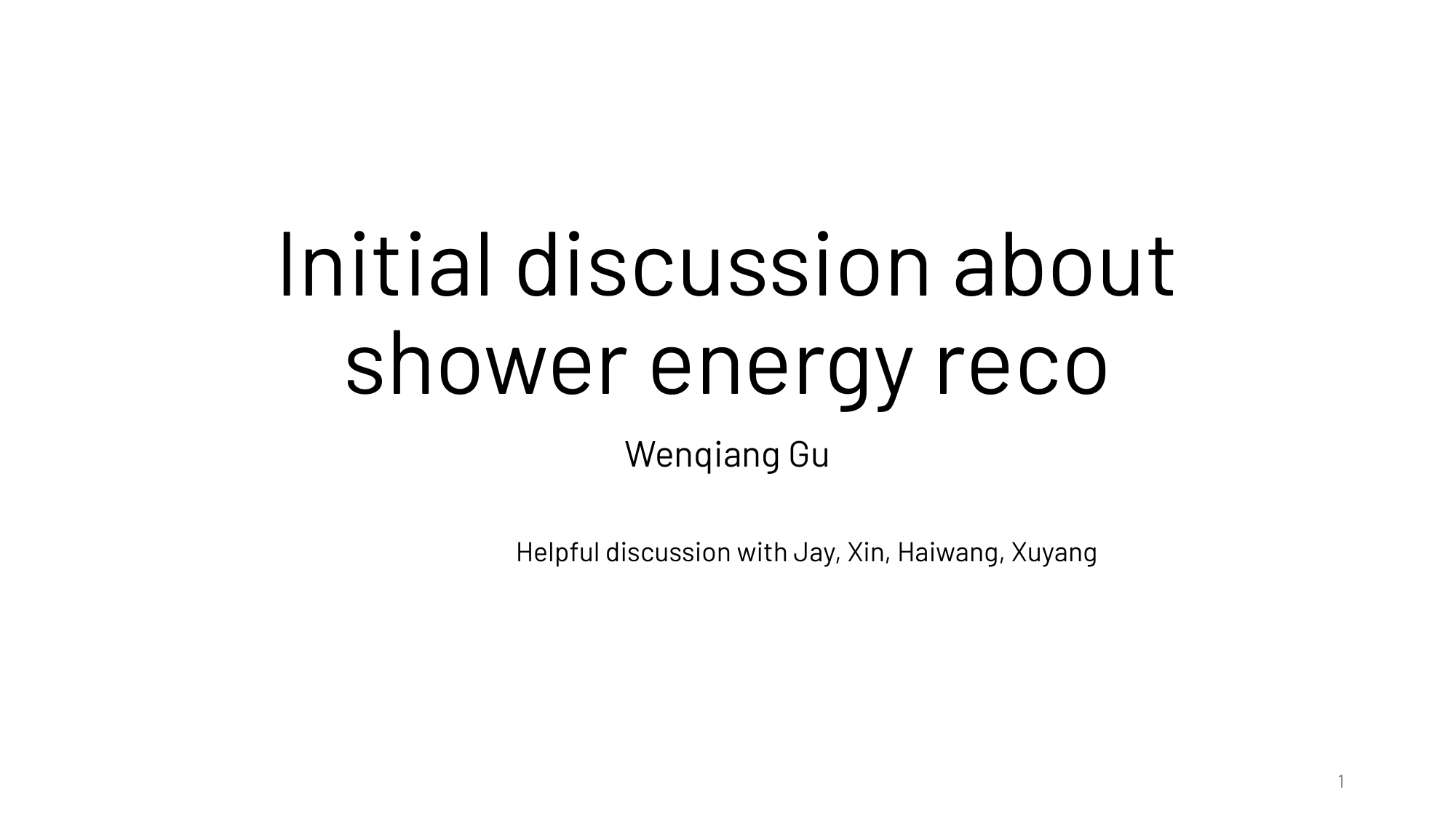

# Initial discussion about shower energy reco
Wenqiang Gu
Helpful discussion with Jay, Xin, Haiwang, Xuyang
1